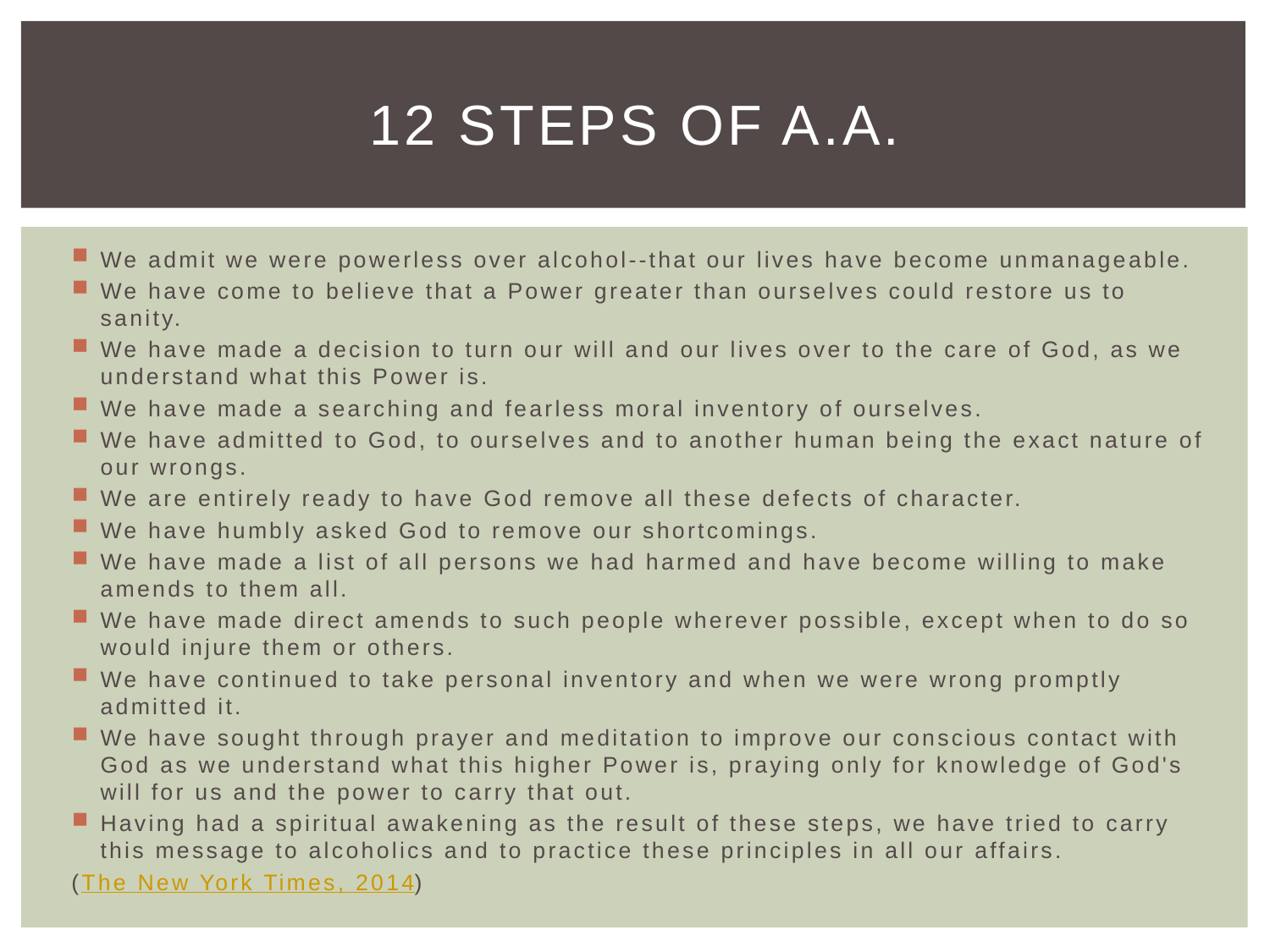

# 12 Steps of A.A.
We admit we were powerless over alcohol--that our lives have become unmanageable.
We have come to believe that a Power greater than ourselves could restore us to sanity.
We have made a decision to turn our will and our lives over to the care of God, as we understand what this Power is.
We have made a searching and fearless moral inventory of ourselves.
We have admitted to God, to ourselves and to another human being the exact nature of our wrongs.
We are entirely ready to have God remove all these defects of character.
We have humbly asked God to remove our shortcomings.
We have made a list of all persons we had harmed and have become willing to make amends to them all.
We have made direct amends to such people wherever possible, except when to do so would injure them or others.
We have continued to take personal inventory and when we were wrong promptly admitted it.
We have sought through prayer and meditation to improve our conscious contact with God as we understand what this higher Power is, praying only for knowledge of God's will for us and the power to carry that out.
Having had a spiritual awakening as the result of these steps, we have tried to carry this message to alcoholics and to practice these principles in all our affairs.
						(The New York Times, 2014)